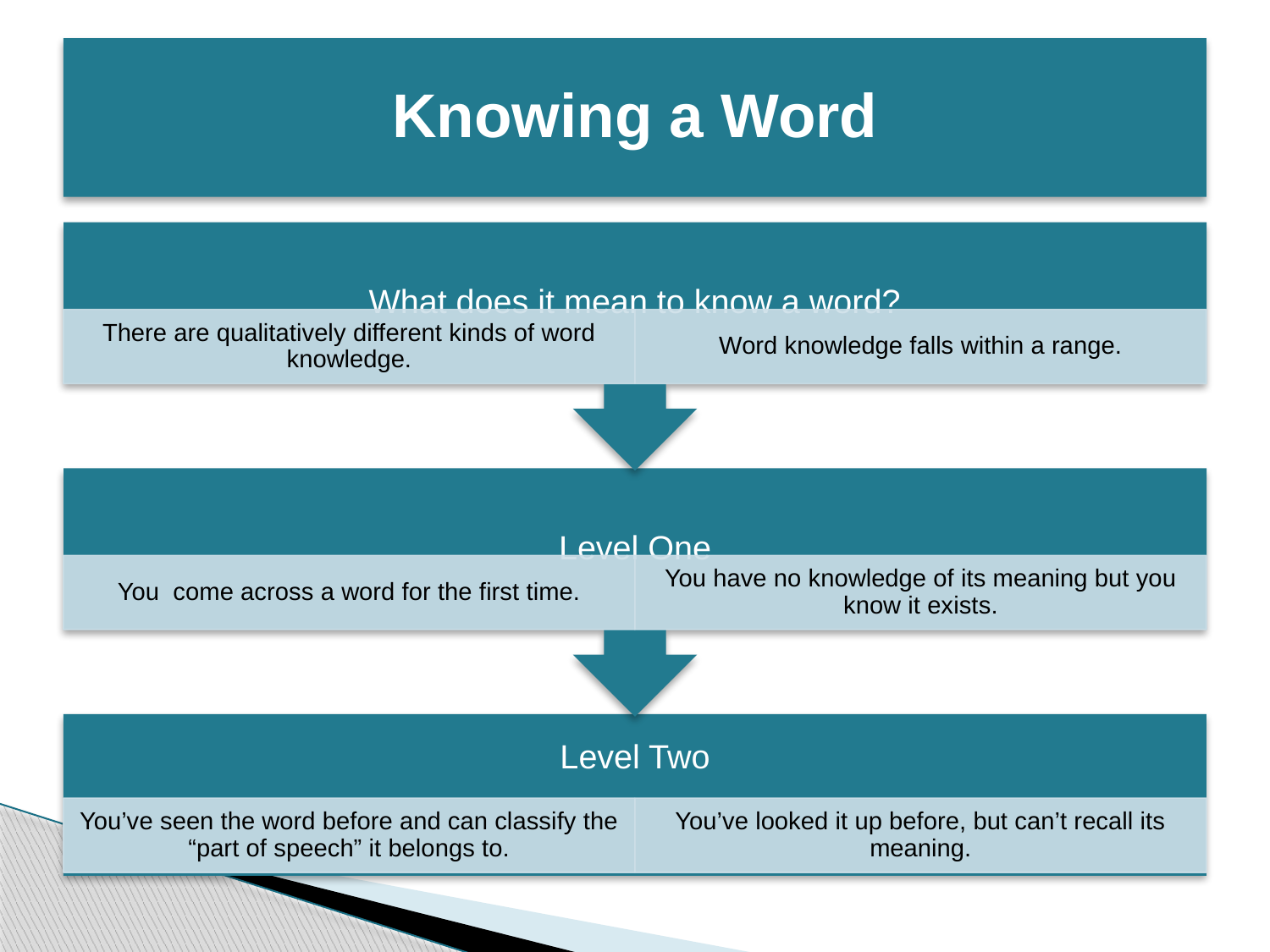

Knowing a Word
Level Two
You’ve seen the word before and can classify the “part of speech” it belongs to.
You’ve looked it up before, but can’t recall its meaning.
Level One
You  come across a word for the first time.
You have no knowledge of its meaning but you know it exists.
What does it mean to know a word?
There are qualitatively different kinds of word knowledge.
Word knowledge falls within a range.